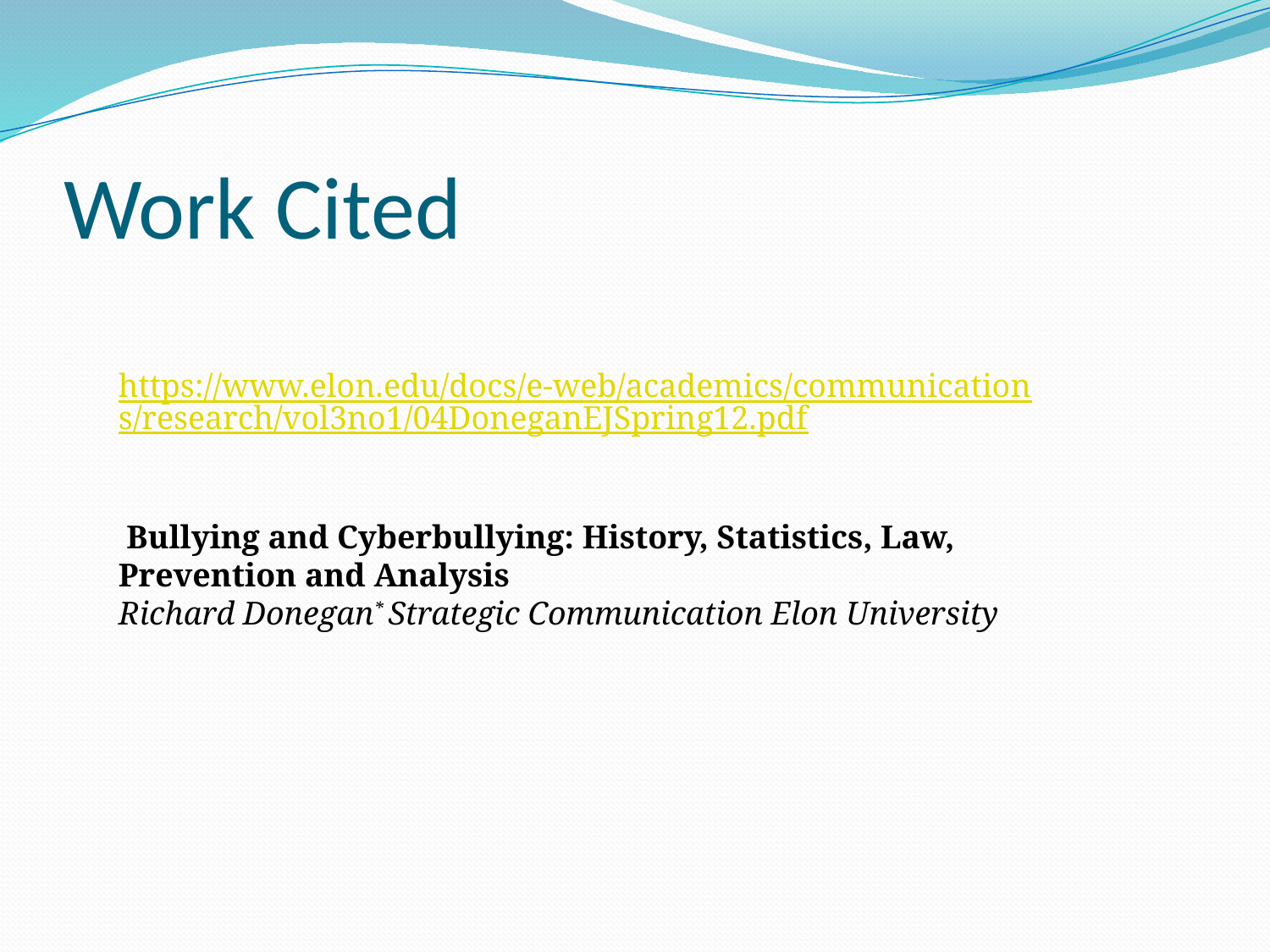

# Work Cited
https://www.elon.edu/docs/e-web/academics/communications/research/vol3no1/04DoneganEJSpring12.pdf

 Bullying and Cyberbullying: History, Statistics, Law, Prevention and Analysis
Richard Donegan* Strategic Communication Elon University